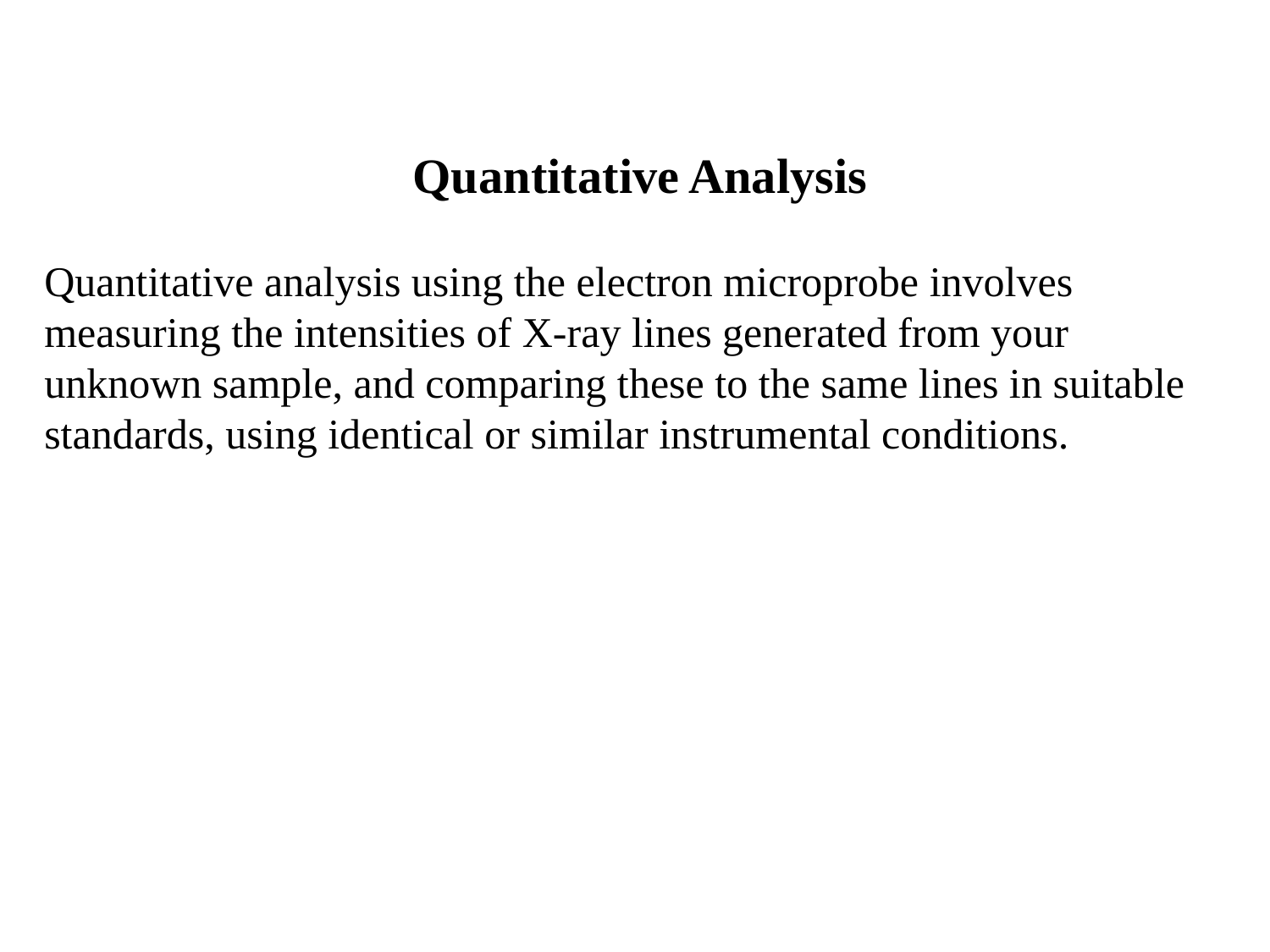

Quantitative Analysis

Quantitative analysis using the electron microprobe involves measuring the intensities of X-ray lines generated from your unknown sample, and comparing these to the same lines in suitable standards, using identical or similar instrumental conditions.